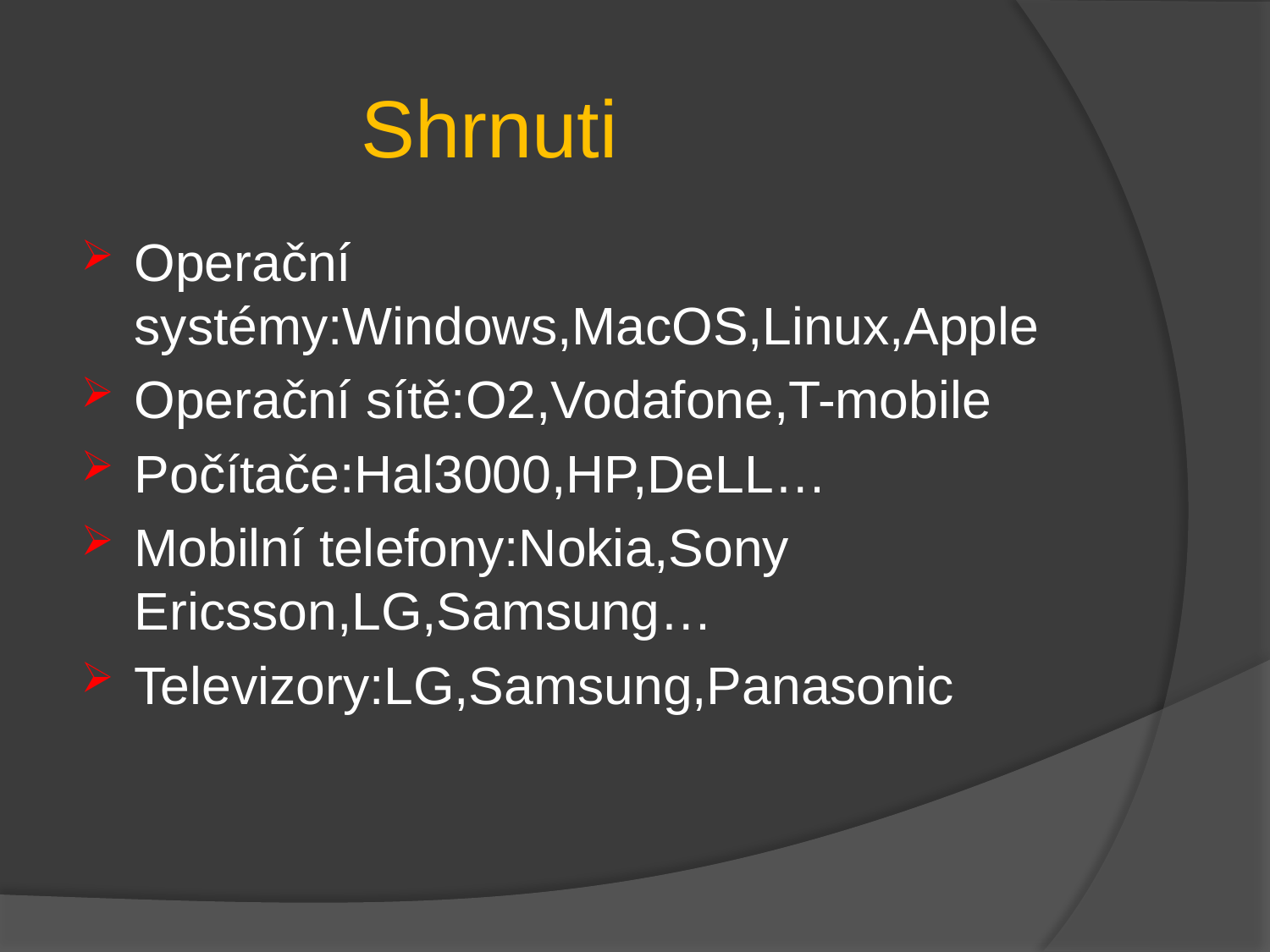

# Shrnuti
Operační systémy:Windows,MacOS,Linux,Apple
Operační sítě:O2,Vodafone,T-mobile
Počítače:Hal3000,HP,DeLL…
Mobilní telefony:Nokia,Sony Ericsson,LG,Samsung…
Televizory:LG,Samsung,Panasonic